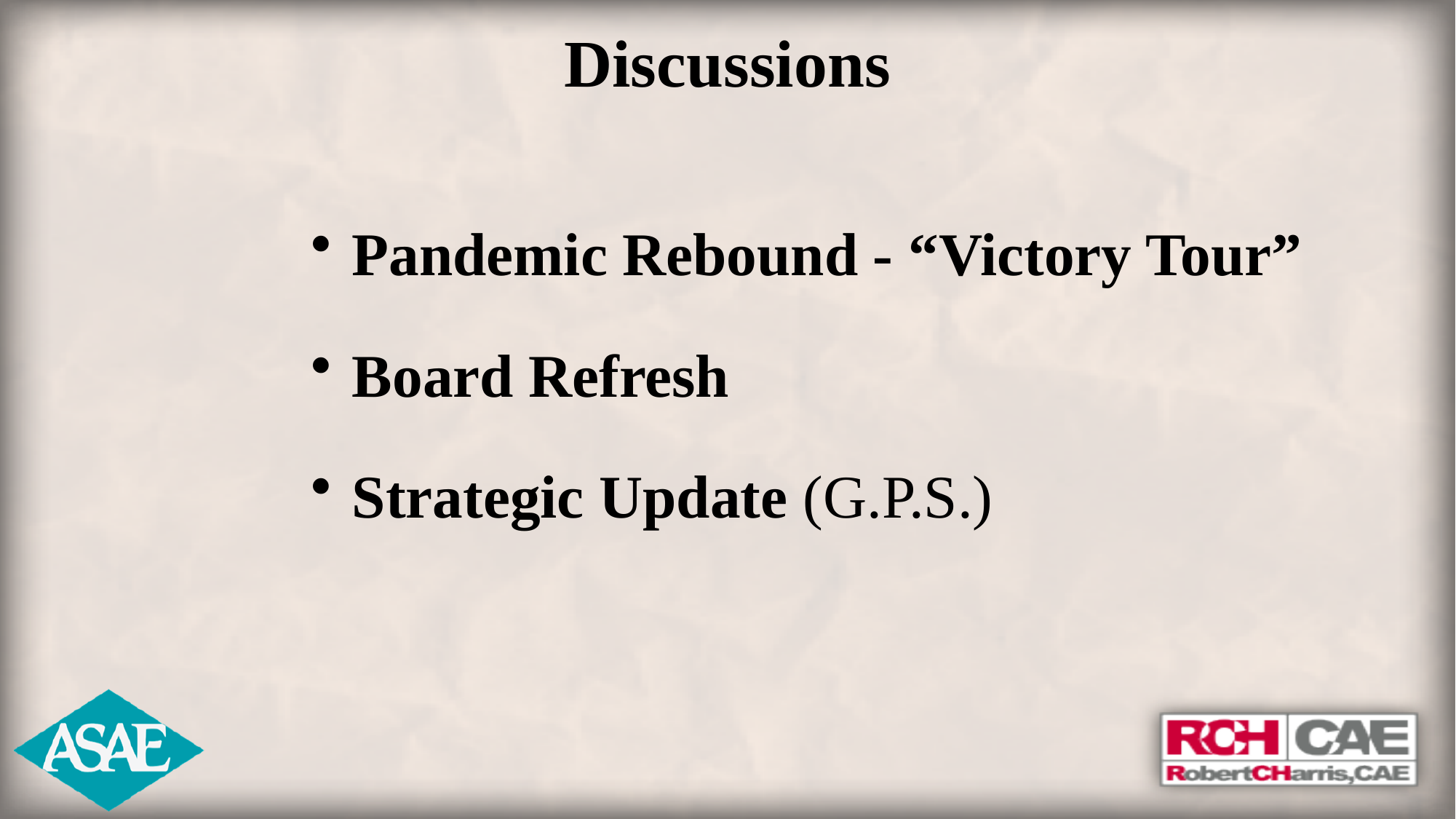

# Discussions
Pandemic Rebound - “Victory Tour”
Board Refresh
Strategic Update (G.P.S.)